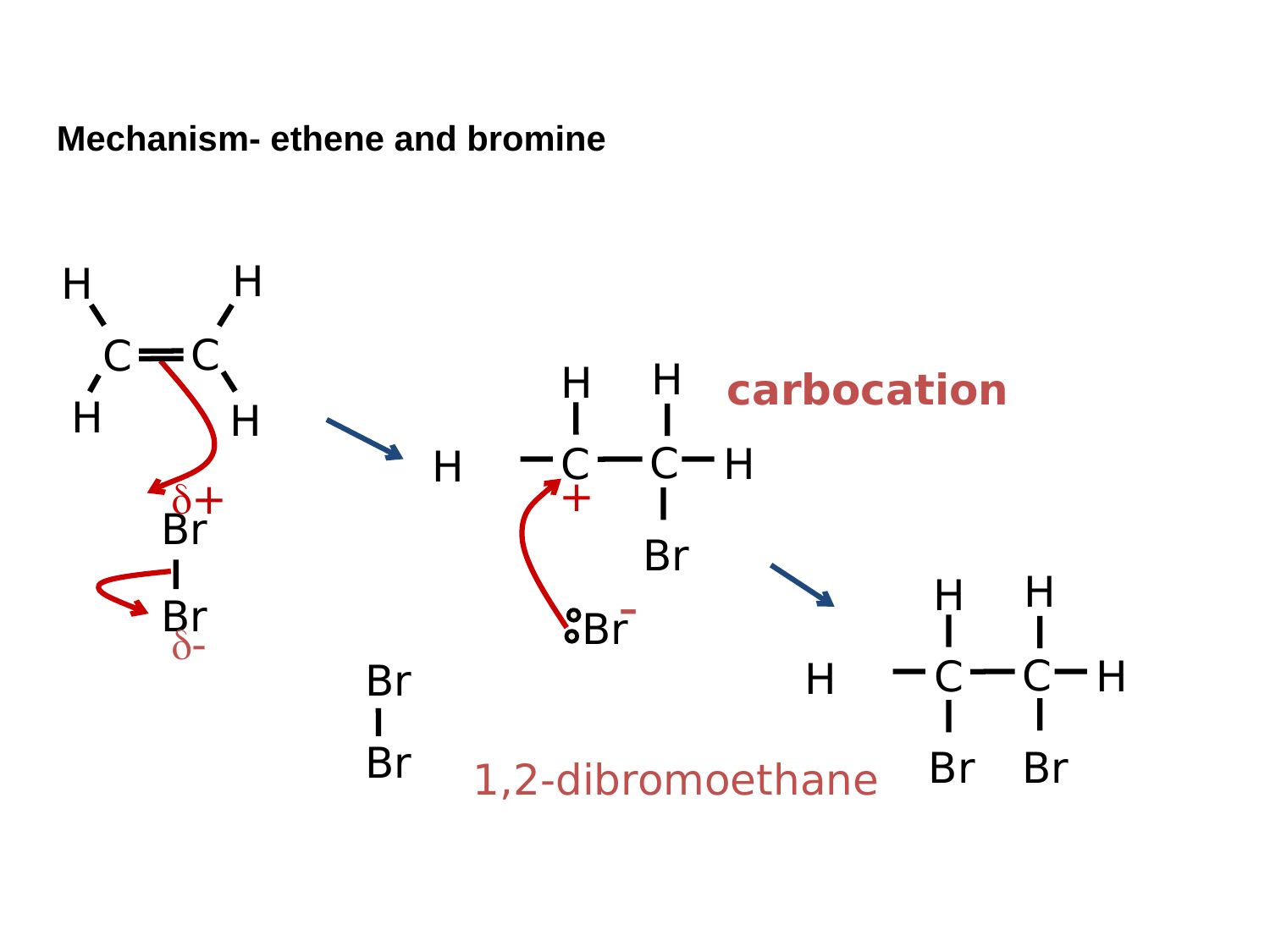

Mechanism- ethene and bromine
H
H

C
C

H
H
H
H

C
C
H

+

Br
H
carbocation

δ+
δ-

Br

Br

H
H

C
C
H
H

Br
Br

-
Br

Br

Br
1,2-dibromoethane